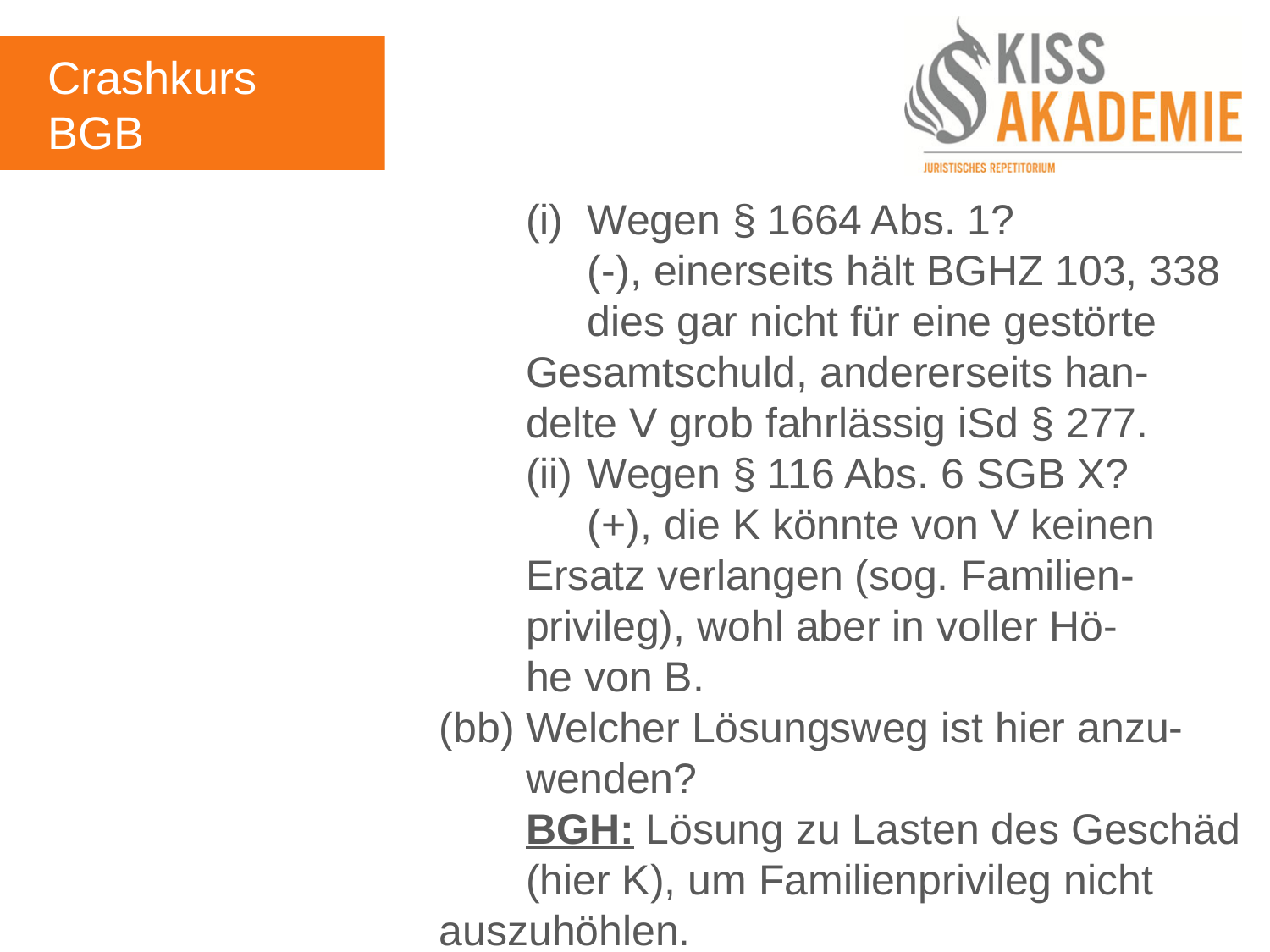

Crashkurs BGB
3. Tag
								(i)	Wegen § 1664 Abs. 1?
									(-), einerseits hält BGHZ 103, 338									dies gar nicht für eine gestörte									Gesamtschuld, andererseits han-									delte V grob fahrlässig iSd § 277.
								(ii)	Wegen § 116 Abs. 6 SGB X?
									(+), die K könnte von V keinen									Ersatz verlangen (sog. Familien-									privileg), wohl aber in voller Hö-									he von B.
							(bb)	Welcher Lösungsweg ist hier anzu-								wenden?
								BGH: Lösung zu Lasten des Geschäd								(hier K), um Familienprivileg nicht								auszuhöhlen.